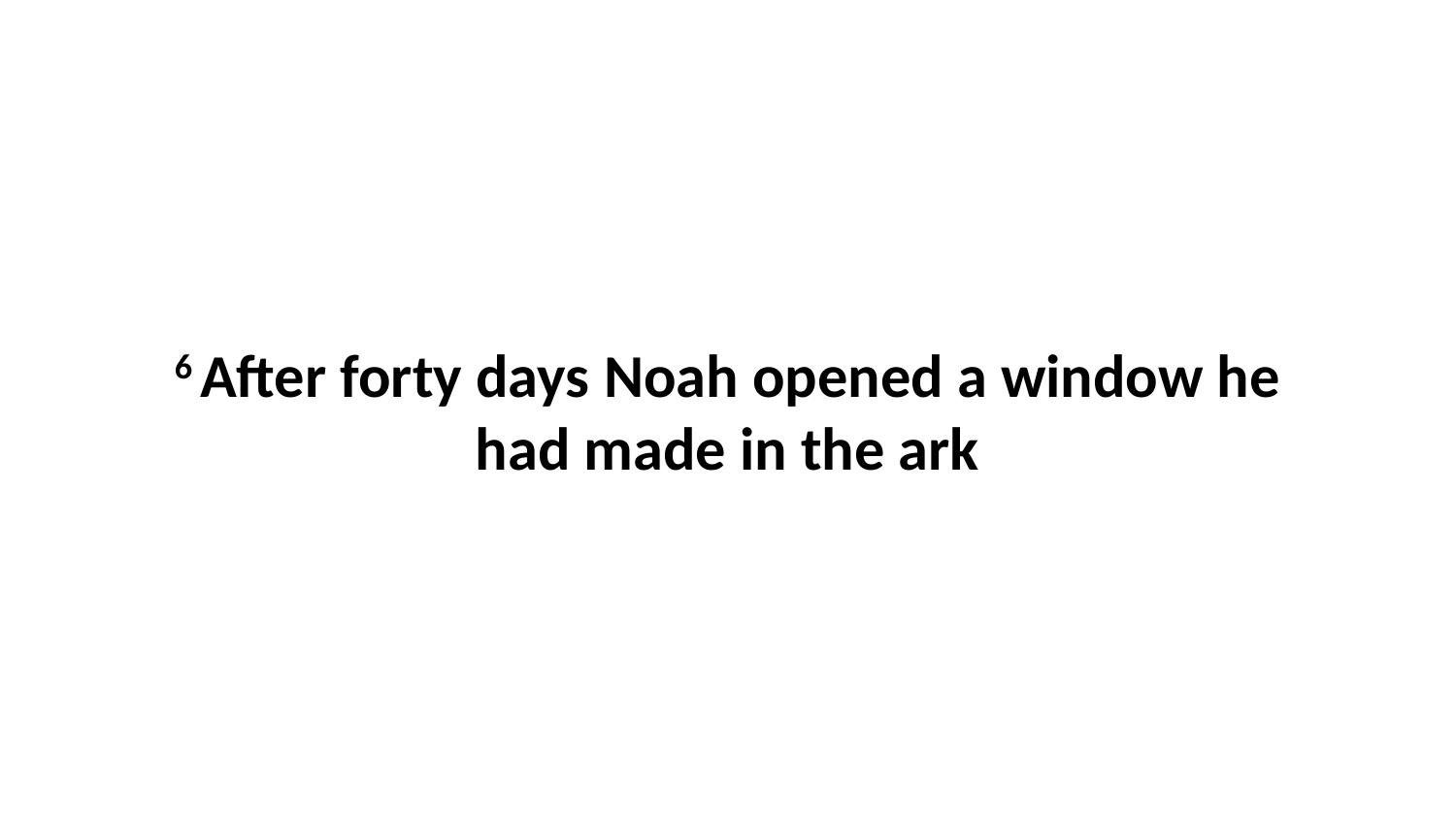

6 After forty days Noah opened a window he had made in the ark